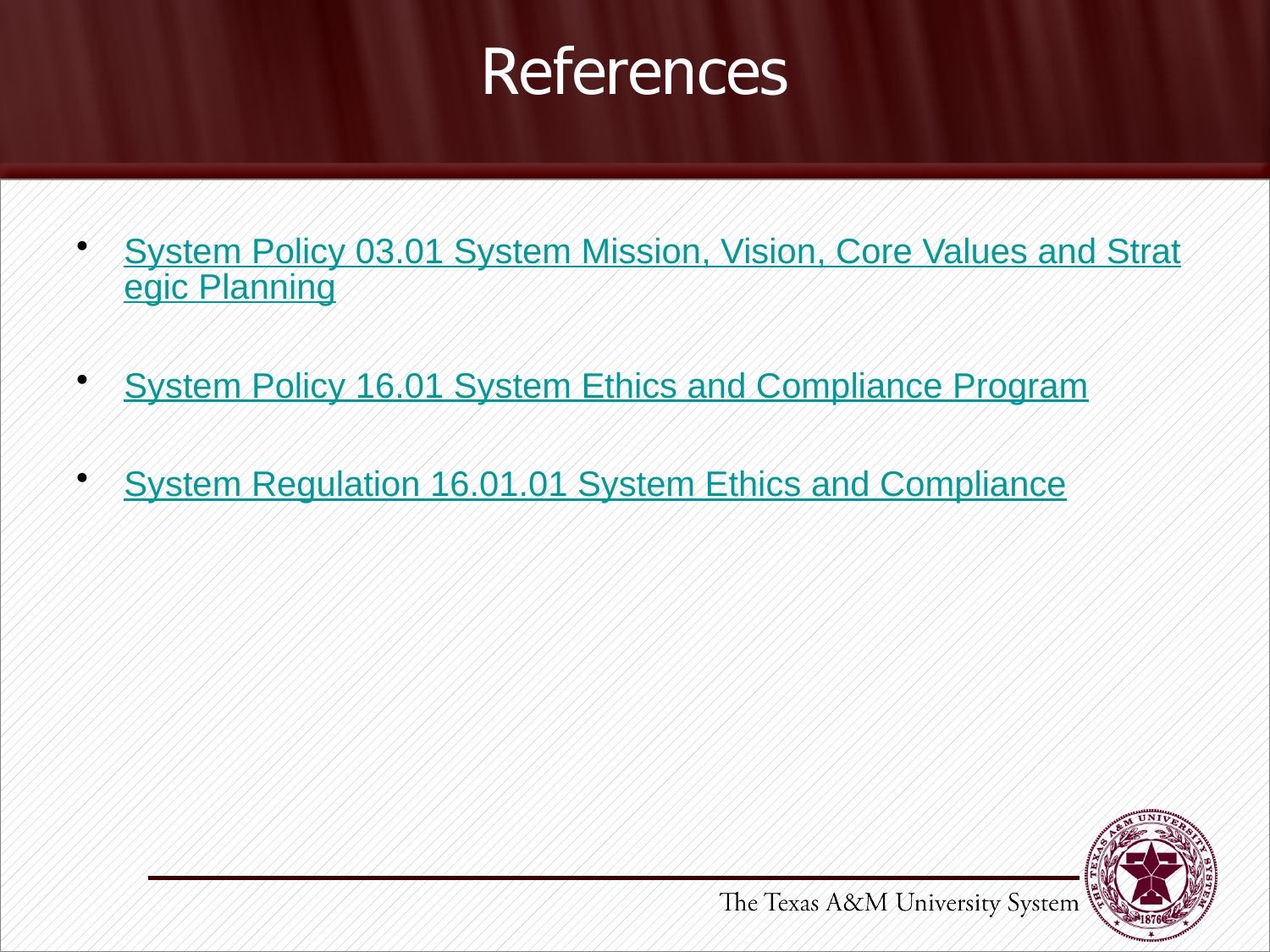

# References
System Policy 03.01 System Mission, Vision, Core Values and Strategic Planning

System Policy 16.01 System Ethics and Compliance Program

System Regulation 16.01.01 System Ethics and Compliance